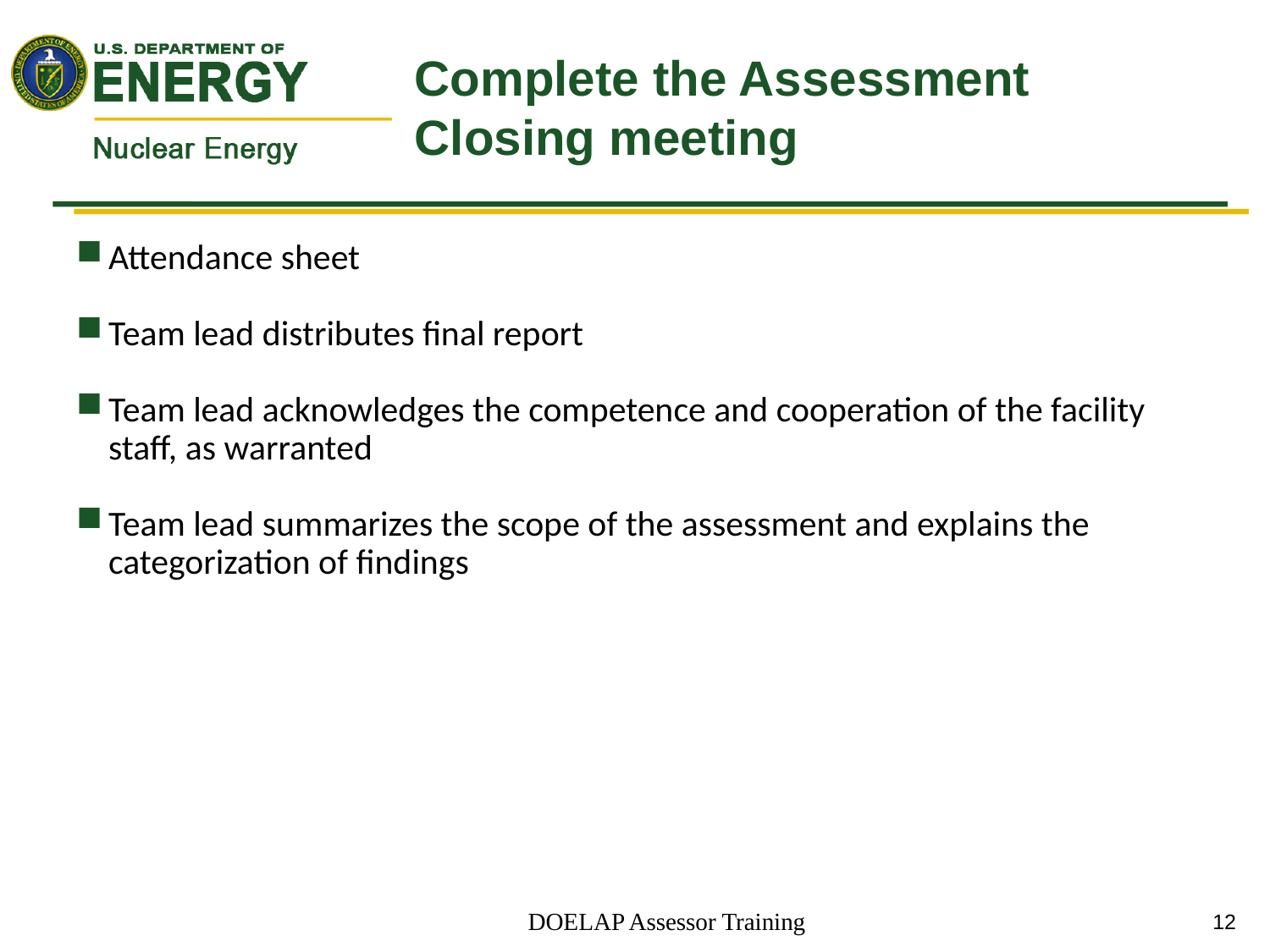

# Complete the Assessment Closing meeting
Attendance sheet

Team lead distributes final report

Team lead acknowledges the competence and cooperation of the facility staff, as warranted

Team lead summarizes the scope of the assessment and explains the categorization of findings
DOELAP Assessor Training